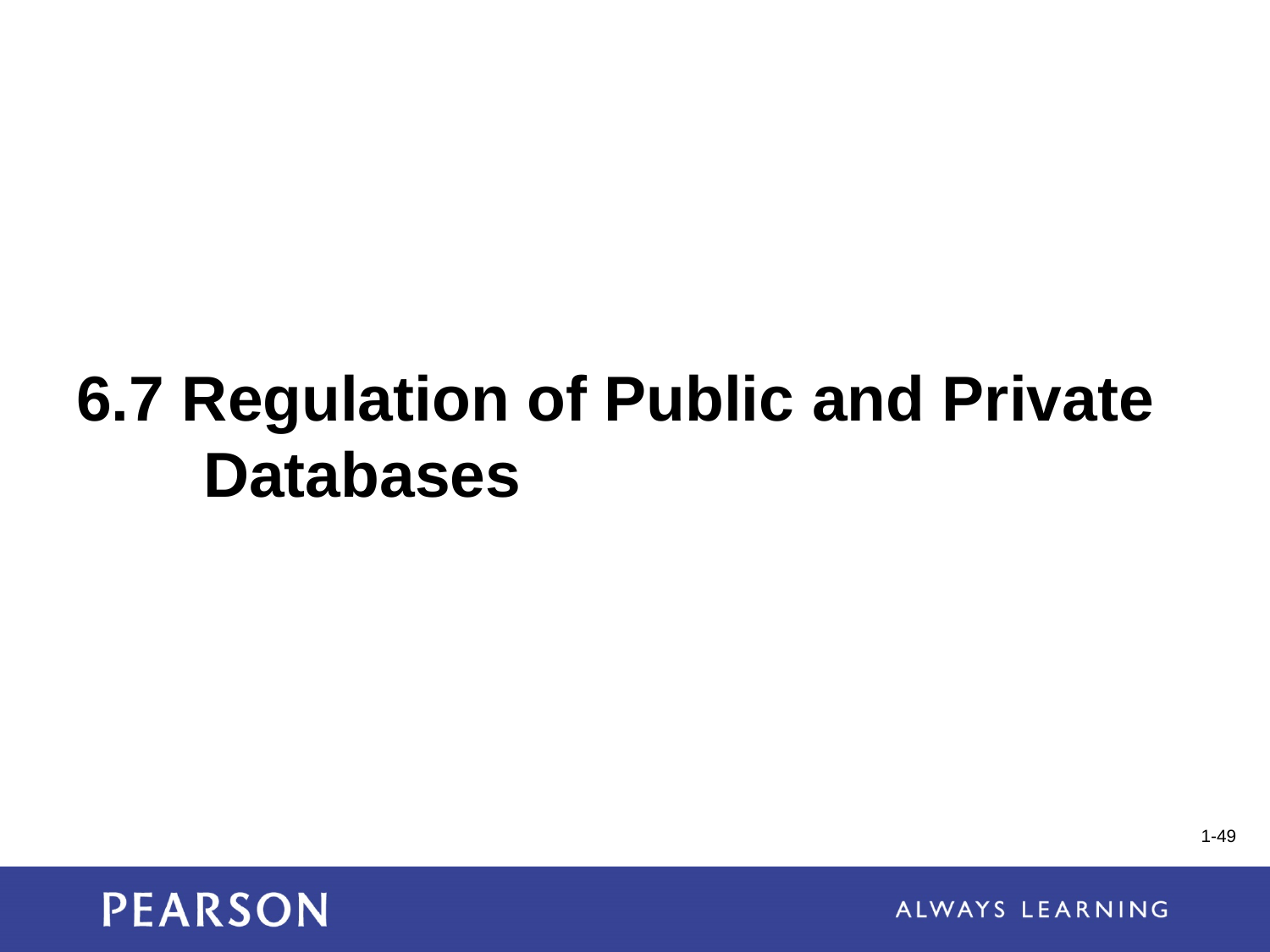

# 6.7 Regulation of Public and Private 	Databases
1-49